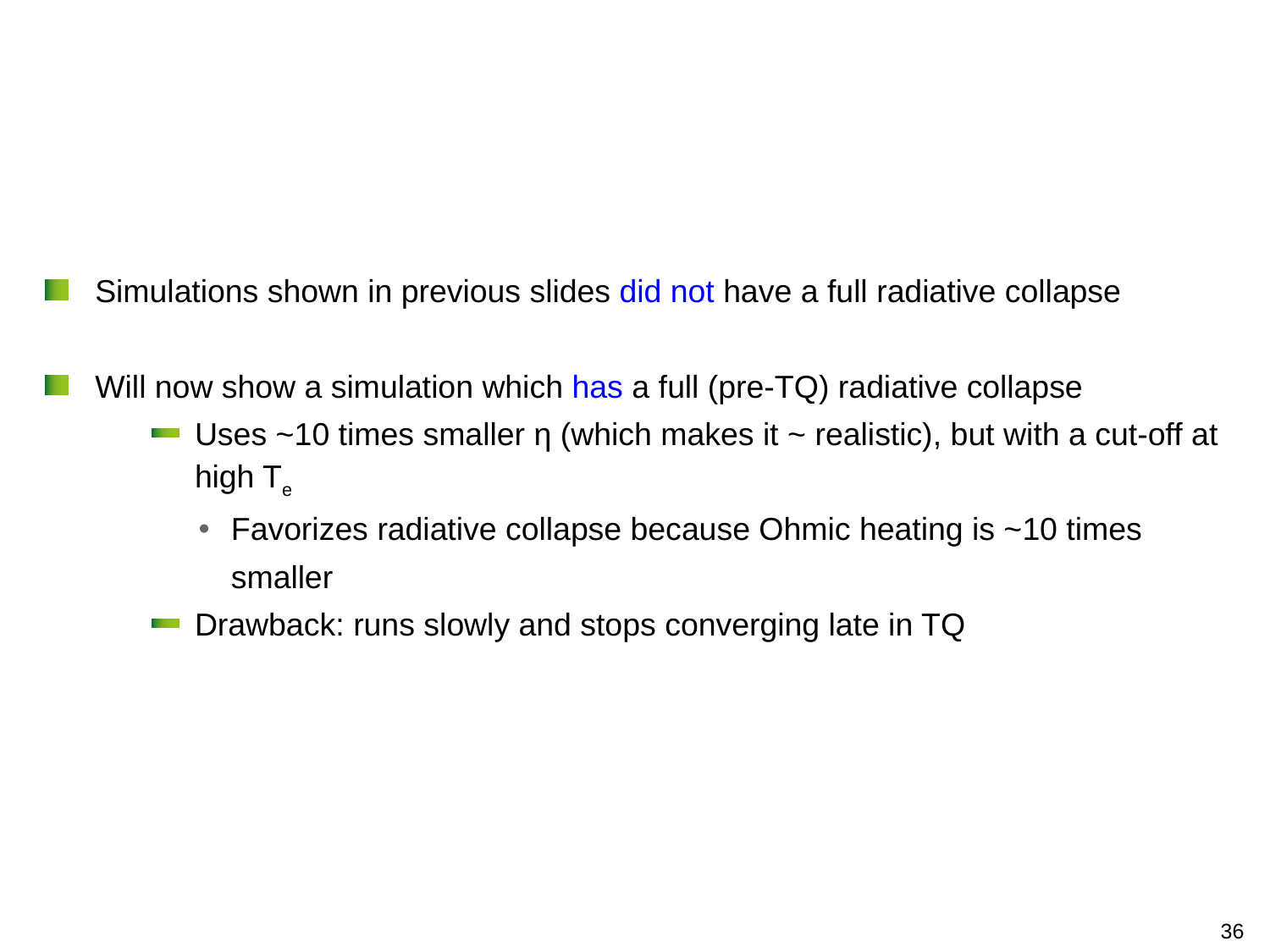

Simulations shown in previous slides did not have a full radiative collapse

Will now show a simulation which has a full (pre-TQ) radiative collapse
Uses ~10 times smaller η (which makes it ~ realistic), but with a cut-off at high Te
Favorizes radiative collapse because Ohmic heating is ~10 times smaller
Drawback: runs slowly and stops converging late in TQ
36